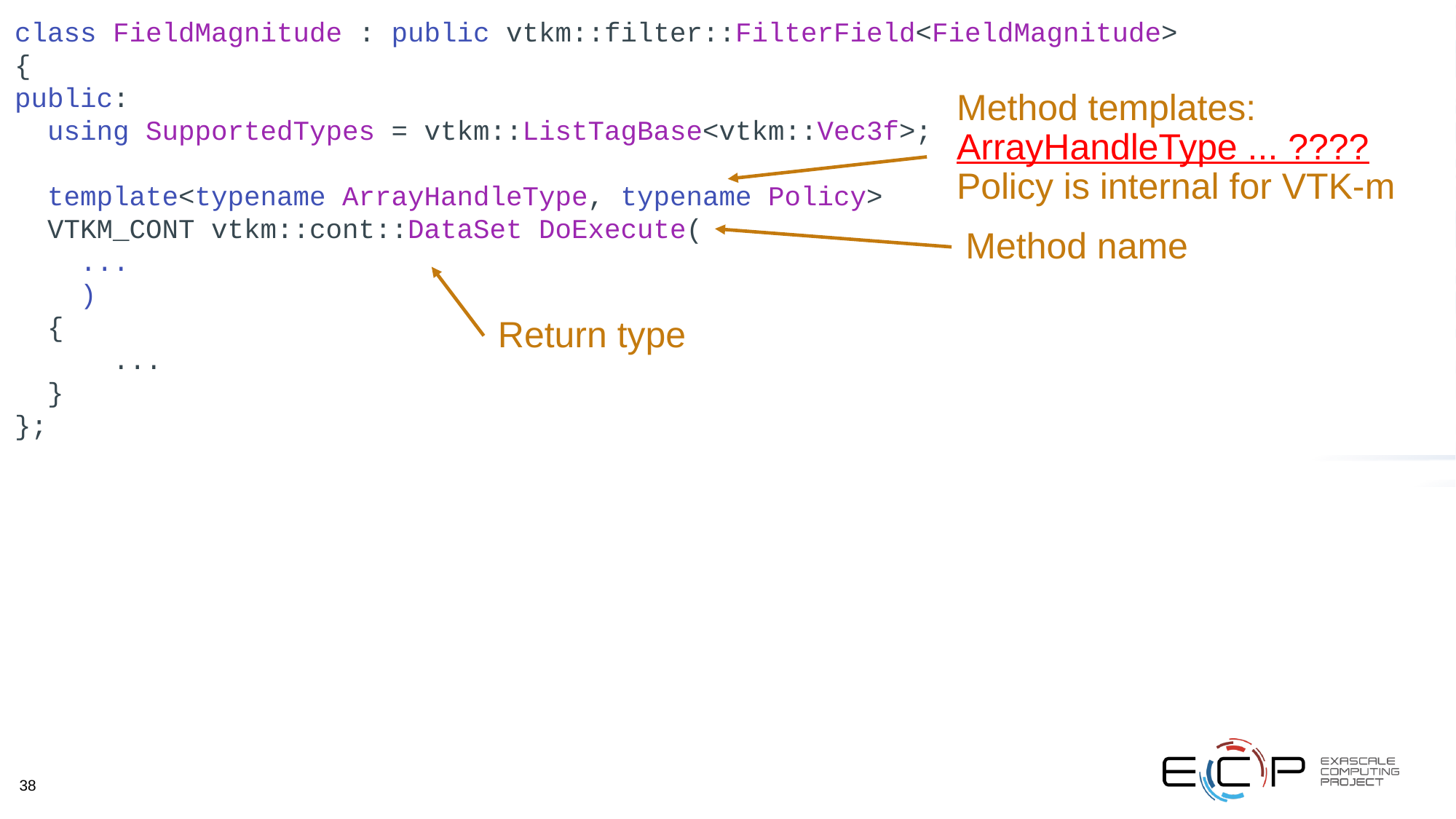

class FieldMagnitude : public vtkm::filter::FilterField<FieldMagnitude>
{
public:
  using SupportedTypes = vtkm::ListTagBase<vtkm::Vec3f>;

  template<typename ArrayHandleType, typename Policy>
  VTKM_CONT vtkm::cont::DataSet DoExecute(
    ...
    )
  {
      ...
  }
};
Method templates:
ArrayHandleType ... ????
Policy is internal for VTK-m
Method name
Return type